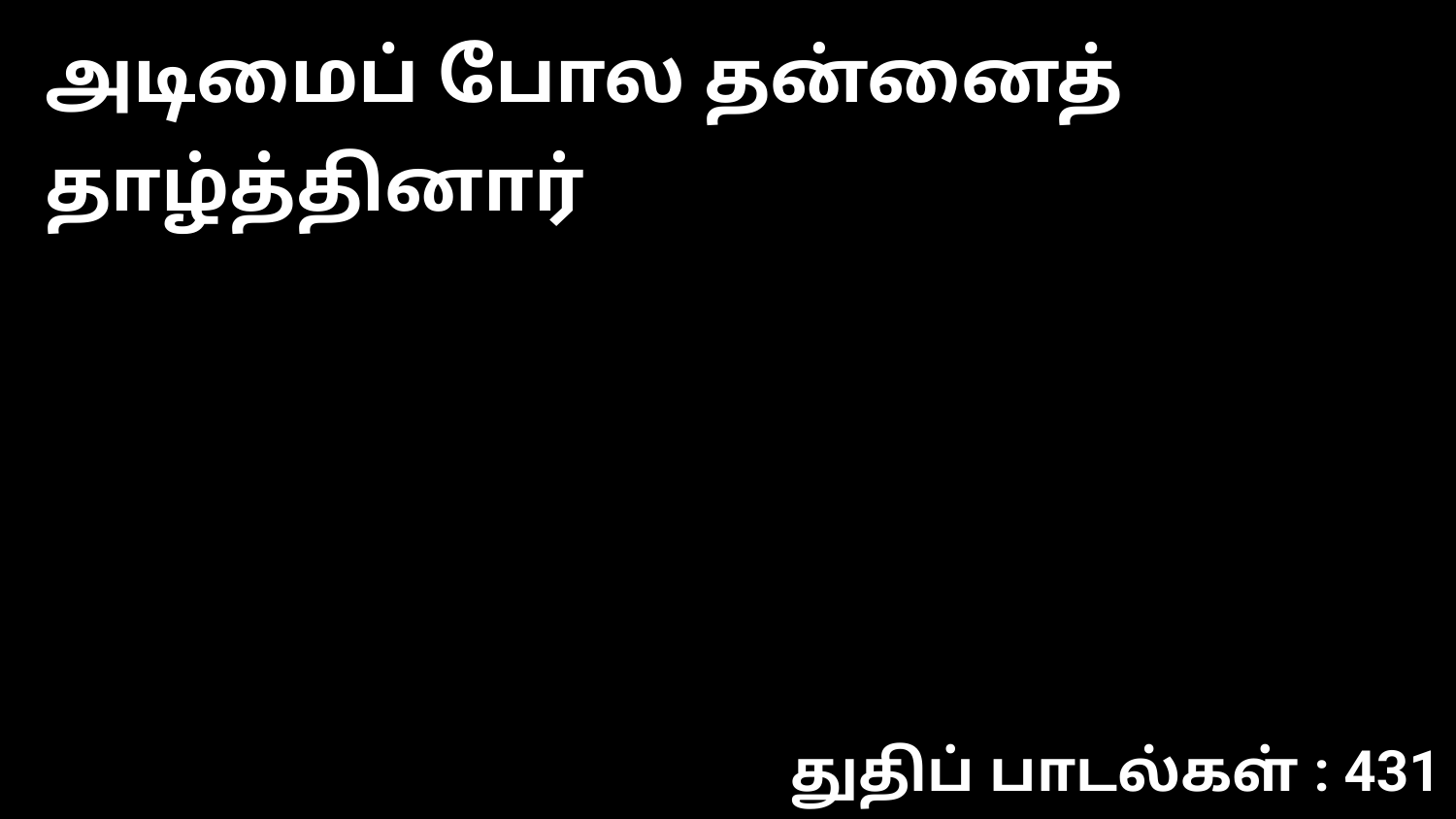

அடிமைப் போல தன்னைத் தாழ்த்தினார்
துதிப் பாடல்கள் : 431